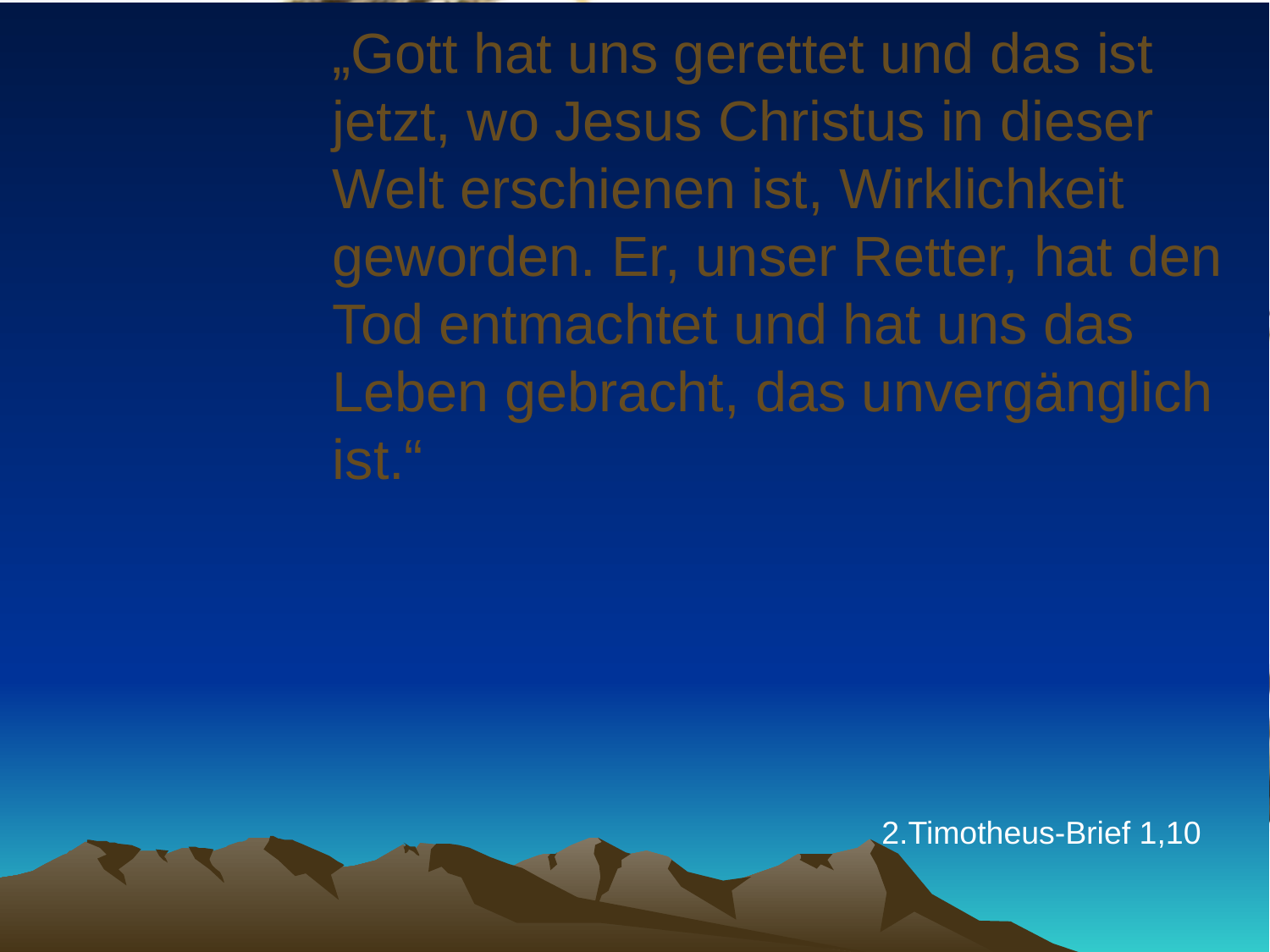

# „Gott hat uns gerettet und das ist jetzt, wo Jesus Christus in dieser Welt erschienen ist, Wirklichkeit geworden. Er, unser Retter, hat den Tod entmachtet und hat uns das Leben gebracht, das unvergänglich ist.“
2.Timotheus-Brief 1,10